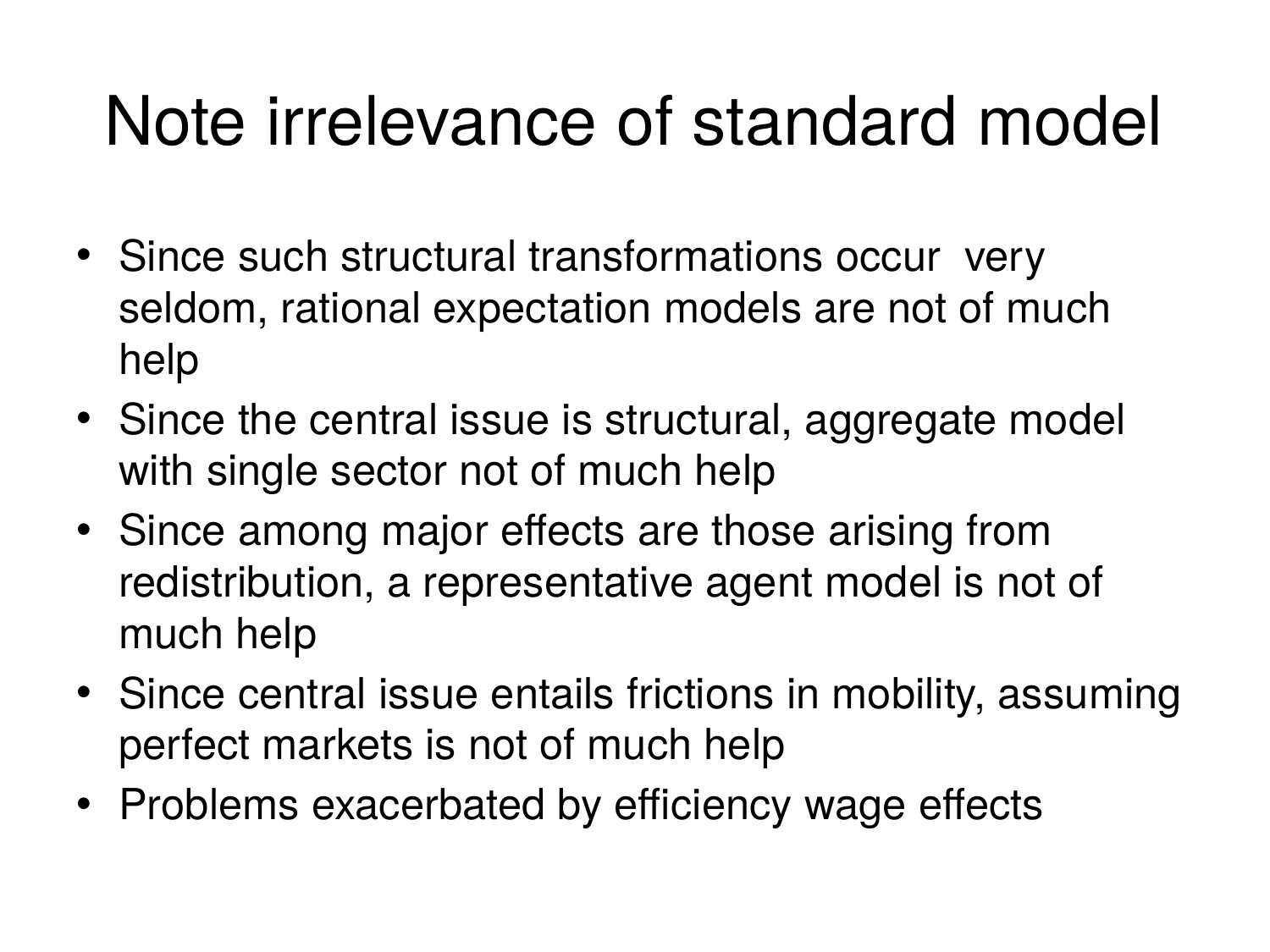

# Note irrelevance of standard model
Since such structural transformations occur  very seldom, rational expectation models are not of much help
Since the central issue is structural, aggregate model with single sector not of much help
Since among major effects are those arising from redistribution, a representative agent model is not of much help
Since central issue entails frictions in mobility, assuming perfect markets is not of much help
Problems exacerbated by efficiency wage effects